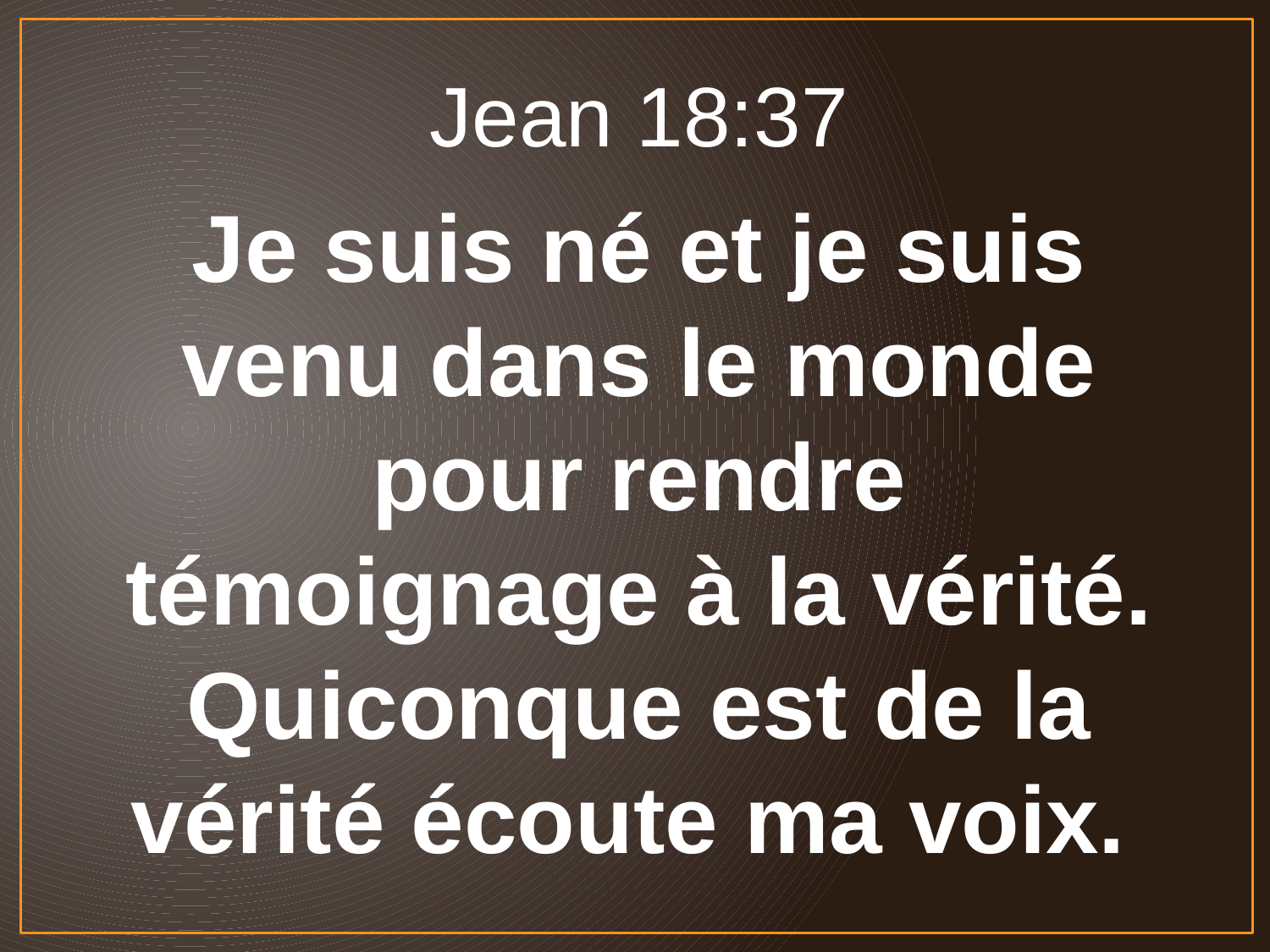

Jean 18:37

Je suis né et je suis venu dans le monde pour rendre témoignage à la vérité. Quiconque est de la vérité écoute ma voix.